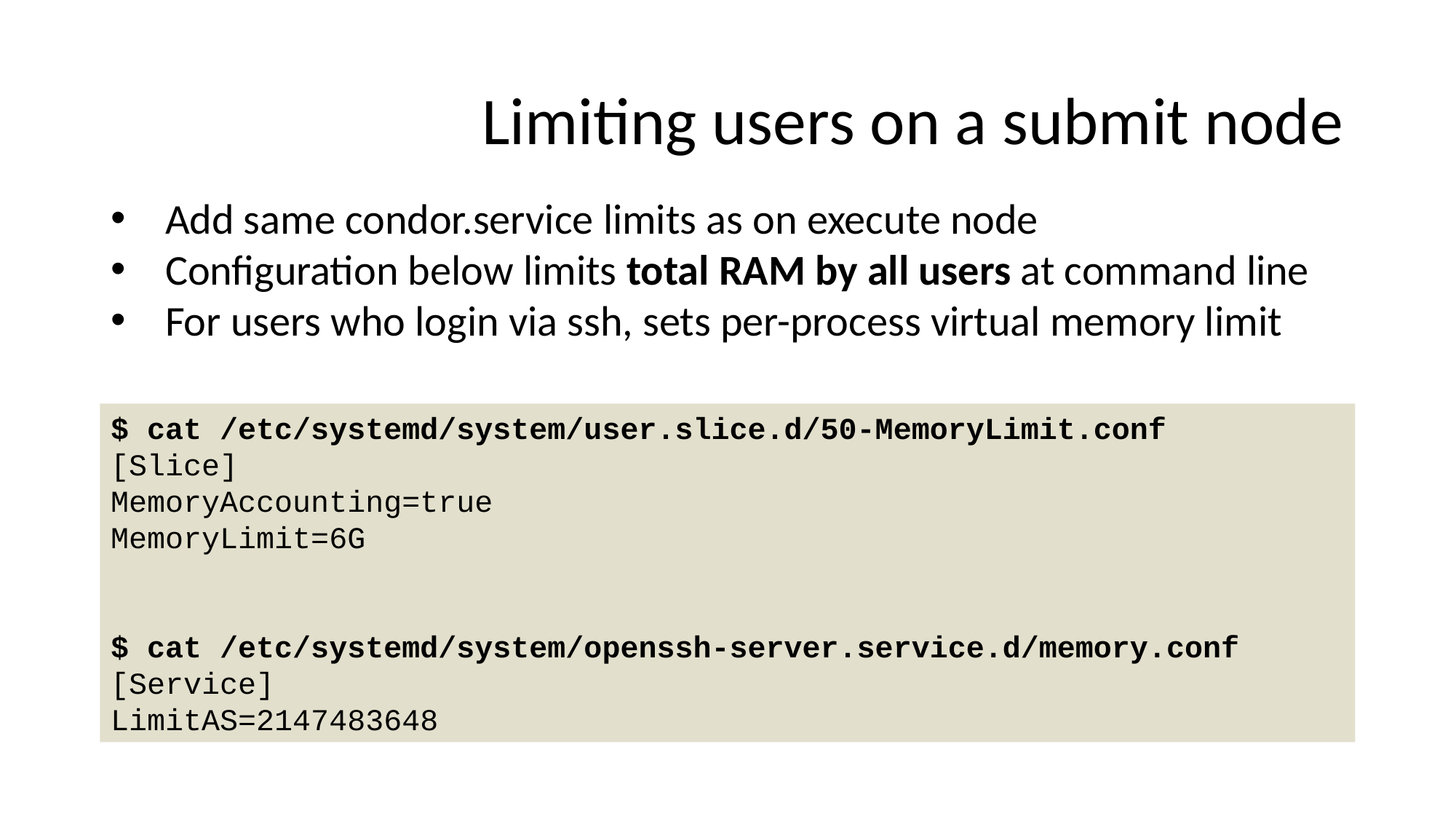

# Limiting users on a submit node
Add same condor.service limits as on execute node
Configuration below limits total RAM by all users at command line
For users who login via ssh, sets per-process virtual memory limit
$ cat /etc/systemd/system/user.slice.d/50-MemoryLimit.conf
[Slice]
MemoryAccounting=true
MemoryLimit=6G
$ cat /etc/systemd/system/openssh-server.service.d/memory.conf
[Service]
LimitAS=2147483648